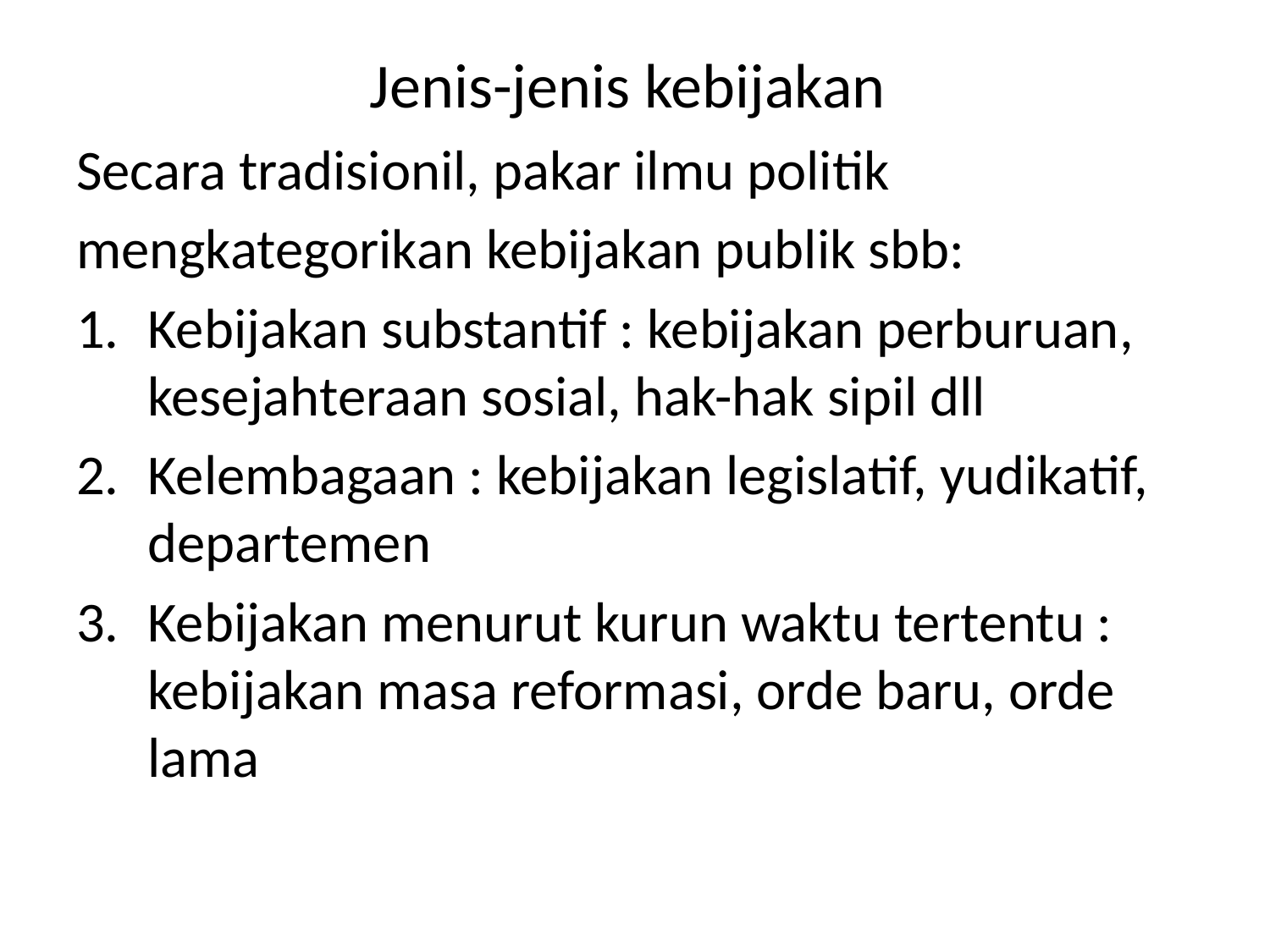

# Jenis-jenis kebijakan
Secara tradisionil, pakar ilmu politik
mengkategorikan kebijakan publik sbb:
Kebijakan substantif : kebijakan perburuan, kesejahteraan sosial, hak-hak sipil dll
Kelembagaan : kebijakan legislatif, yudikatif, departemen
Kebijakan menurut kurun waktu tertentu : kebijakan masa reformasi, orde baru, orde lama